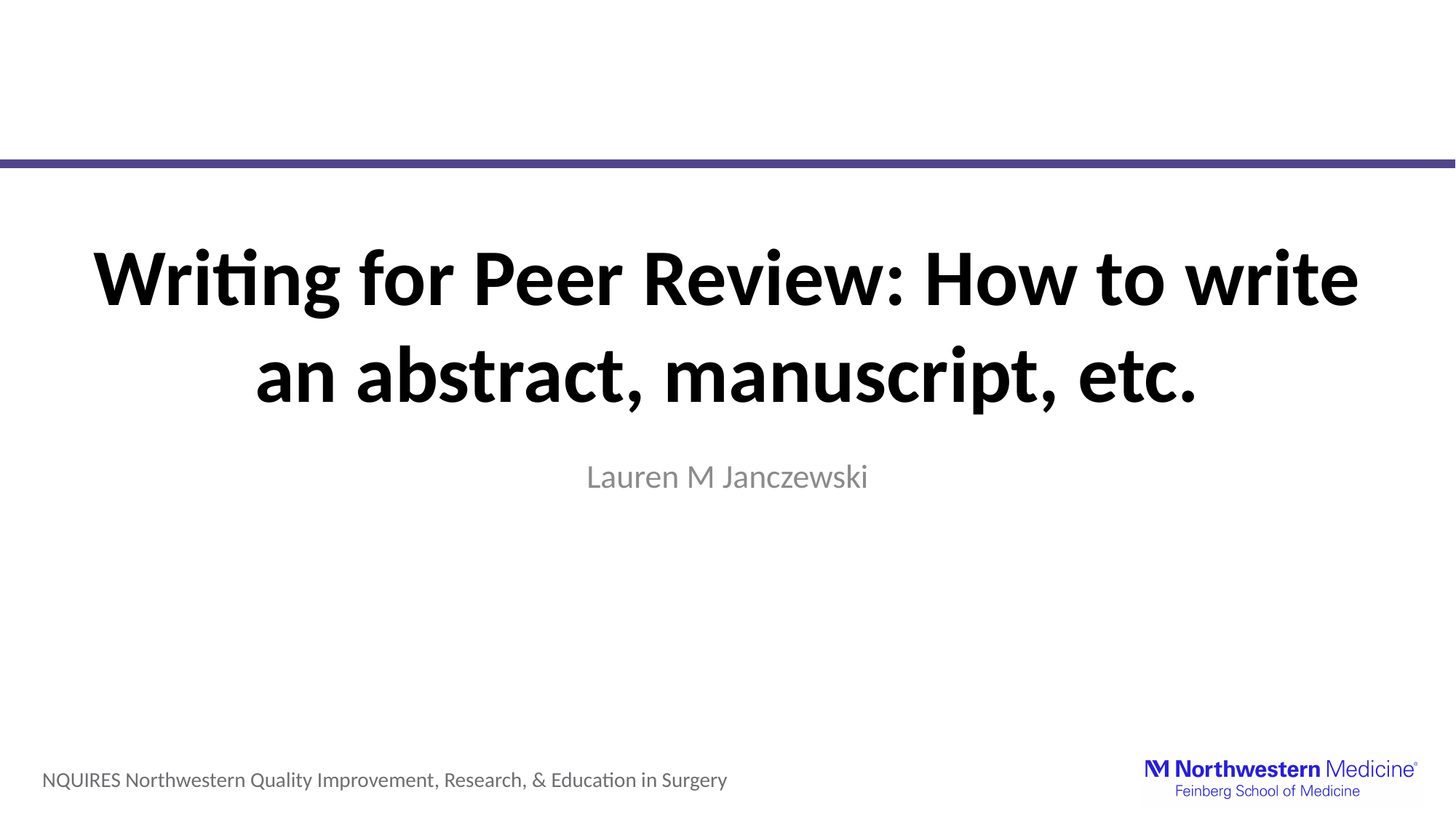

# Writing for Peer Review: How to write an abstract, manuscript, etc.
Lauren M Janczewski